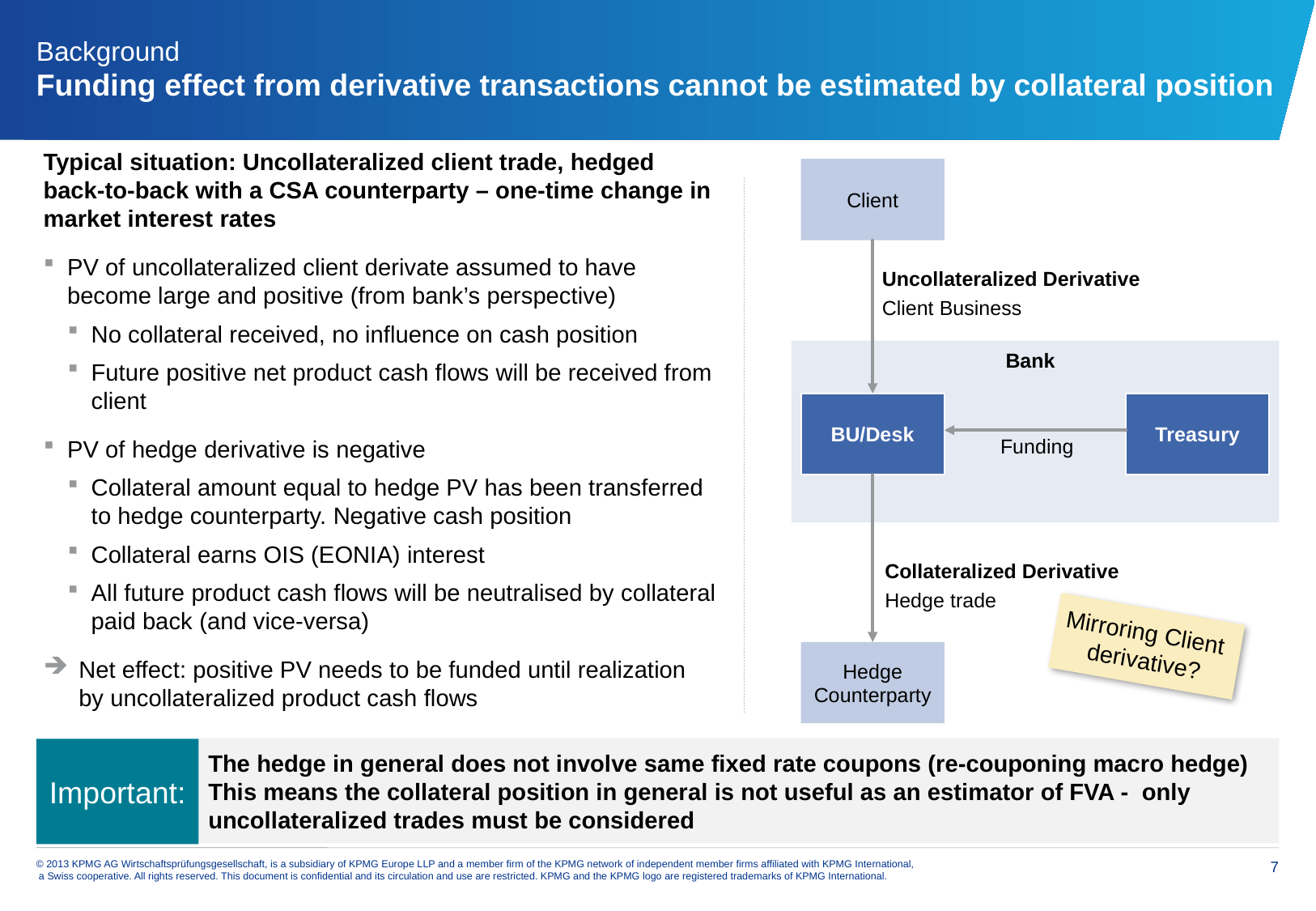

# Background Funding effect from derivative transactions cannot be estimated by collateral position
Typical situation: Uncollateralized client trade, hedged back-to-back with a CSA counterparty – one-time change in market interest rates
PV of uncollateralized client derivate assumed to have become large and positive (from bank’s perspective)
No collateral received, no influence on cash position
Future positive net product cash flows will be received from client
PV of hedge derivative is negative
Collateral amount equal to hedge PV has been transferred to hedge counterparty. Negative cash position
Collateral earns OIS (EONIA) interest
All future product cash flows will be neutralised by collateral paid back (and vice-versa)
Net effect: positive PV needs to be funded until realization by uncollateralized product cash flows

Client
Uncollateralized Derivative
Client Business

Bank
BU/Desk
Treasury
Funding
Collateralized Derivative
Hedge trade

Mirroring Client
derivative?
Hedge Counterparty

Important:
The hedge in general does not involve same fixed rate coupons (re-couponing macro hedge)
This means the collateral position in general is not useful as an estimator of FVA -  only uncollateralized trades must be considered